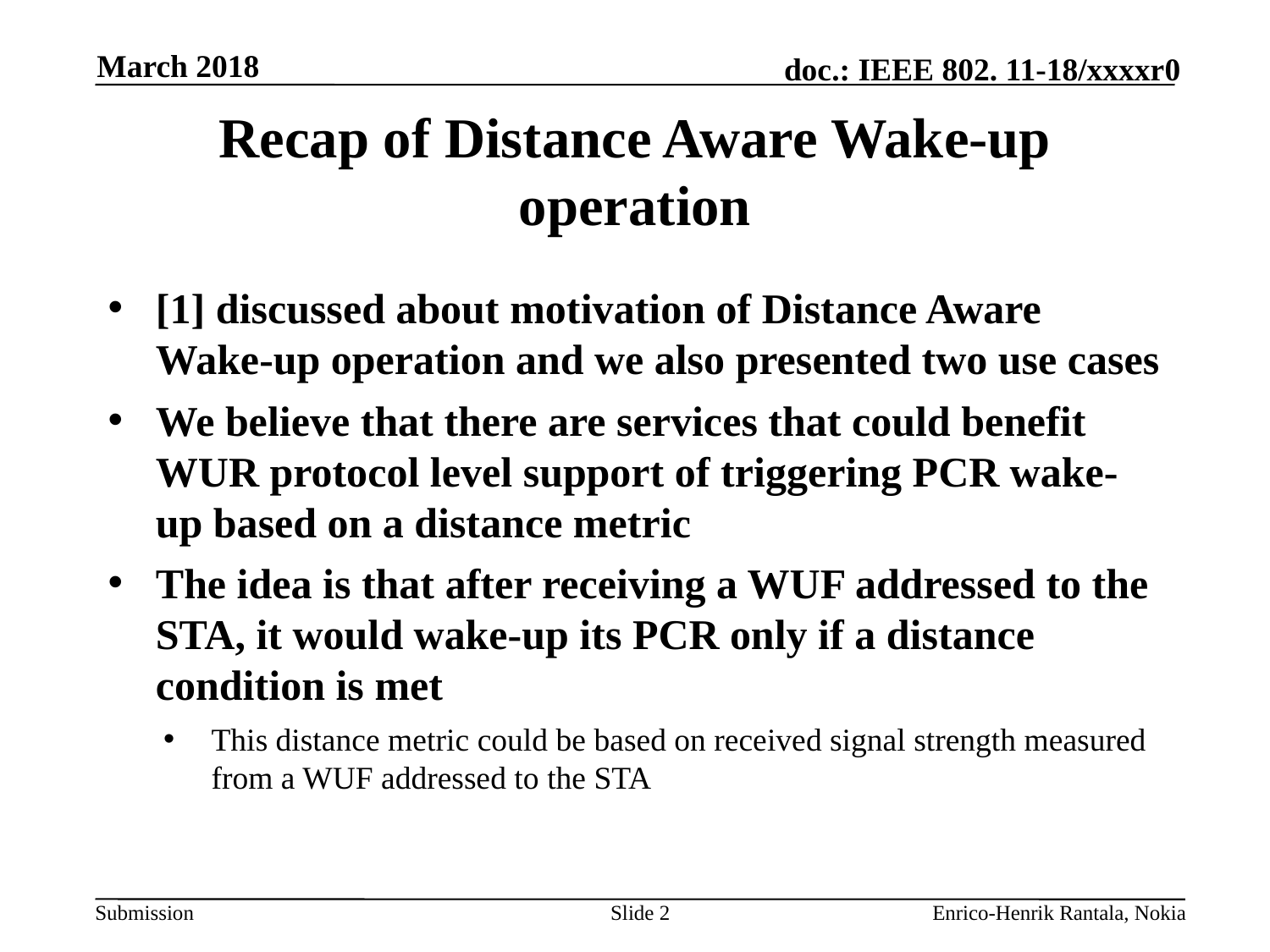

March 2018
# Recap of Distance Aware Wake-up operation
[1] discussed about motivation of Distance Aware Wake-up operation and we also presented two use cases
We believe that there are services that could benefit WUR protocol level support of triggering PCR wake-up based on a distance metric
The idea is that after receiving a WUF addressed to the STA, it would wake-up its PCR only if a distance condition is met
This distance metric could be based on received signal strength measured from a WUF addressed to the STA
Slide 2
Enrico-Henrik Rantala, Nokia